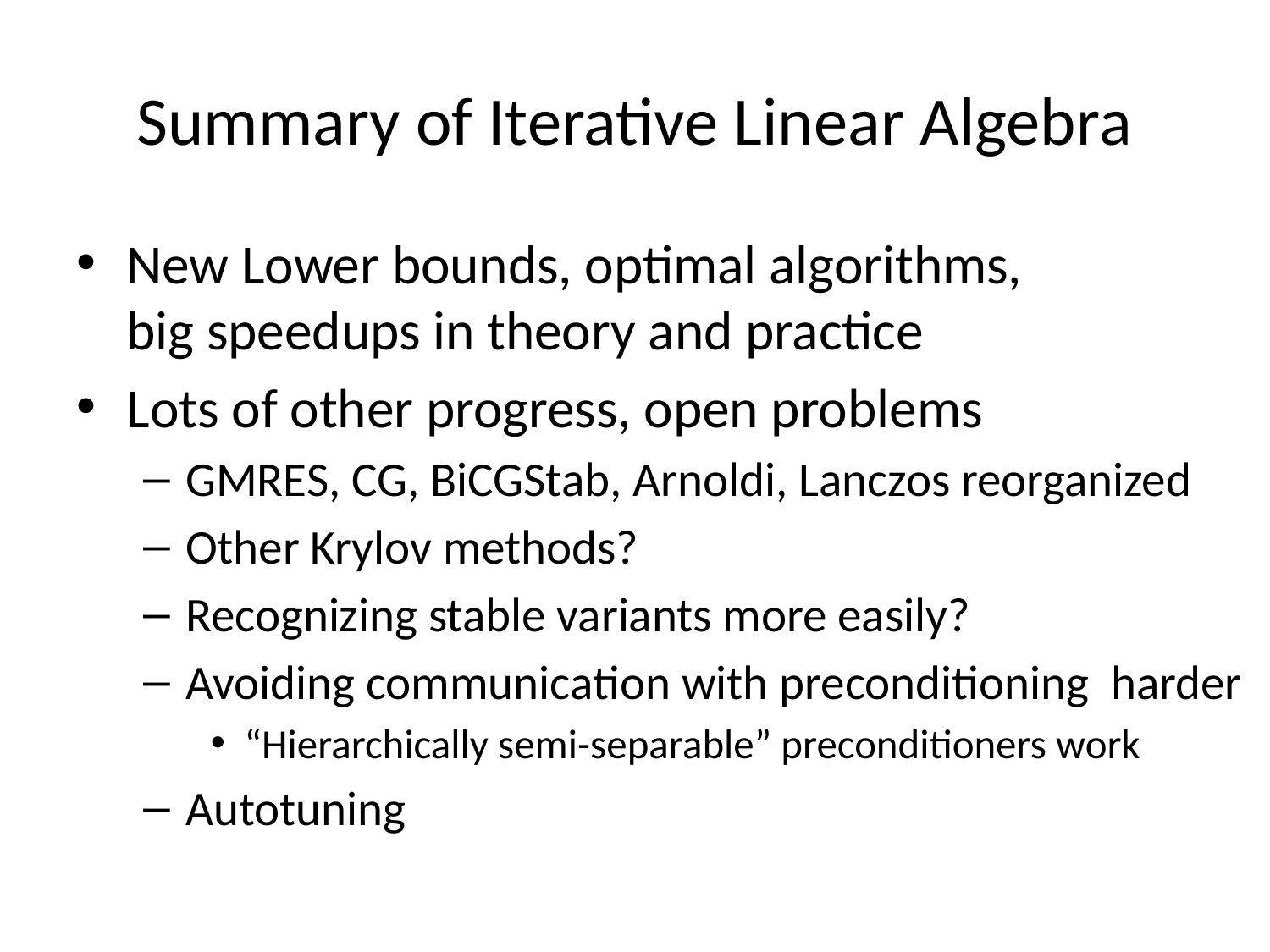

# Summary of Iterative Linear Algebra
New Lower bounds, optimal algorithms,                  big speedups in theory and practice
Lots of other progress, open problems
GMRES, CG, BiCGStab, Arnoldi, Lanczos reorganized
Other Krylov methods?
Recognizing stable variants more easily?
Avoiding communication with preconditioning  harder
“Hierarchically semi-separable” preconditioners work
Autotuning